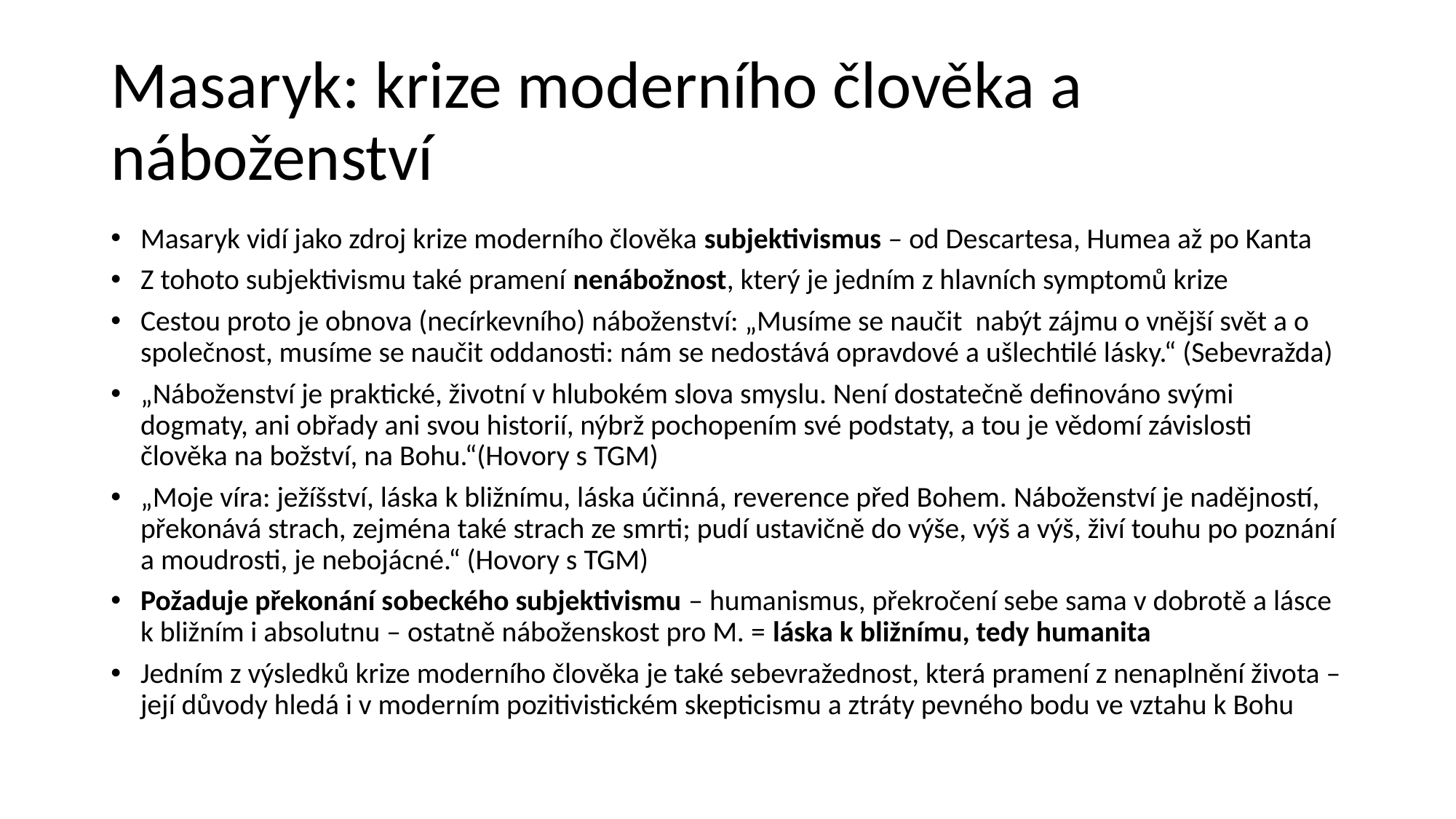

# Masaryk: krize moderního člověka a náboženství
Masaryk vidí jako zdroj krize moderního člověka subjektivismus – od Descartesa, Humea až po Kanta
Z tohoto subjektivismu také pramení nenábožnost, který je jedním z hlavních symptomů krize
Cestou proto je obnova (necírkevního) náboženství: „Musíme se naučit  nabýt zájmu o vnější svět a o společnost, musíme se naučit oddanosti: nám se nedostává opravdové a ušlechtilé lásky.“ (Sebevražda)
„Náboženství je praktické, životní v hlubokém slova smyslu. Není dostatečně definováno svými dogmaty, ani obřady ani svou historií, nýbrž pochopením své podstaty, a tou je vědomí závislosti člověka na božství, na Bohu.“(Hovory s TGM)
„Moje víra: ježíšství, láska k bližnímu, láska účinná, reverence před Bohem. Náboženství je nadějností, překonává strach, zejména také strach ze smrti; pudí ustavičně do výše, výš a výš, živí touhu po poznání a moudrosti, je nebojácné.“ (Hovory s TGM)
Požaduje překonání sobeckého subjektivismu – humanismus, překročení sebe sama v dobrotě a lásce k bližním i absolutnu – ostatně náboženskost pro M. = láska k bližnímu, tedy humanita
Jedním z výsledků krize moderního člověka je také sebevražednost, která pramení z nenaplnění života – její důvody hledá i v moderním pozitivistickém skepticismu a ztráty pevného bodu ve vztahu k Bohu